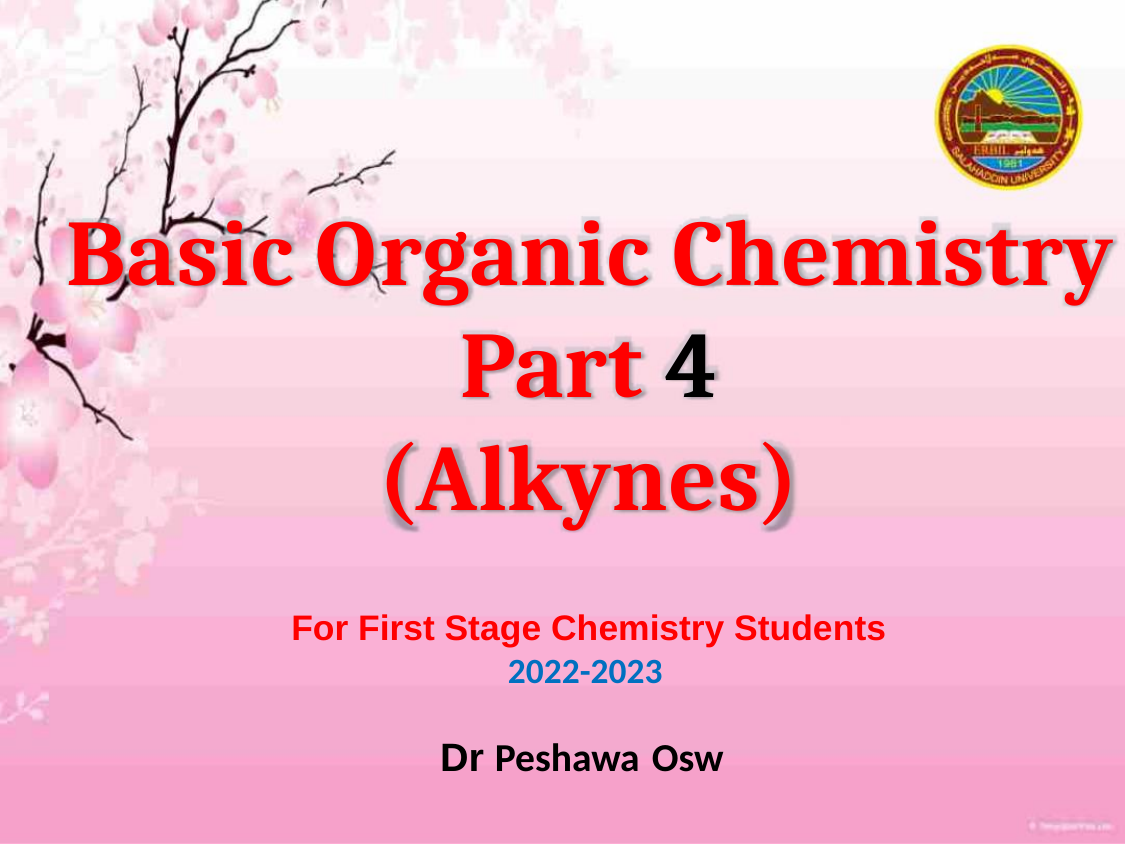

Basic Organic Chemistry
Part 4
(Alkynes)
For First Stage Chemistry Students
2022-2023
Dr Peshawa Osw